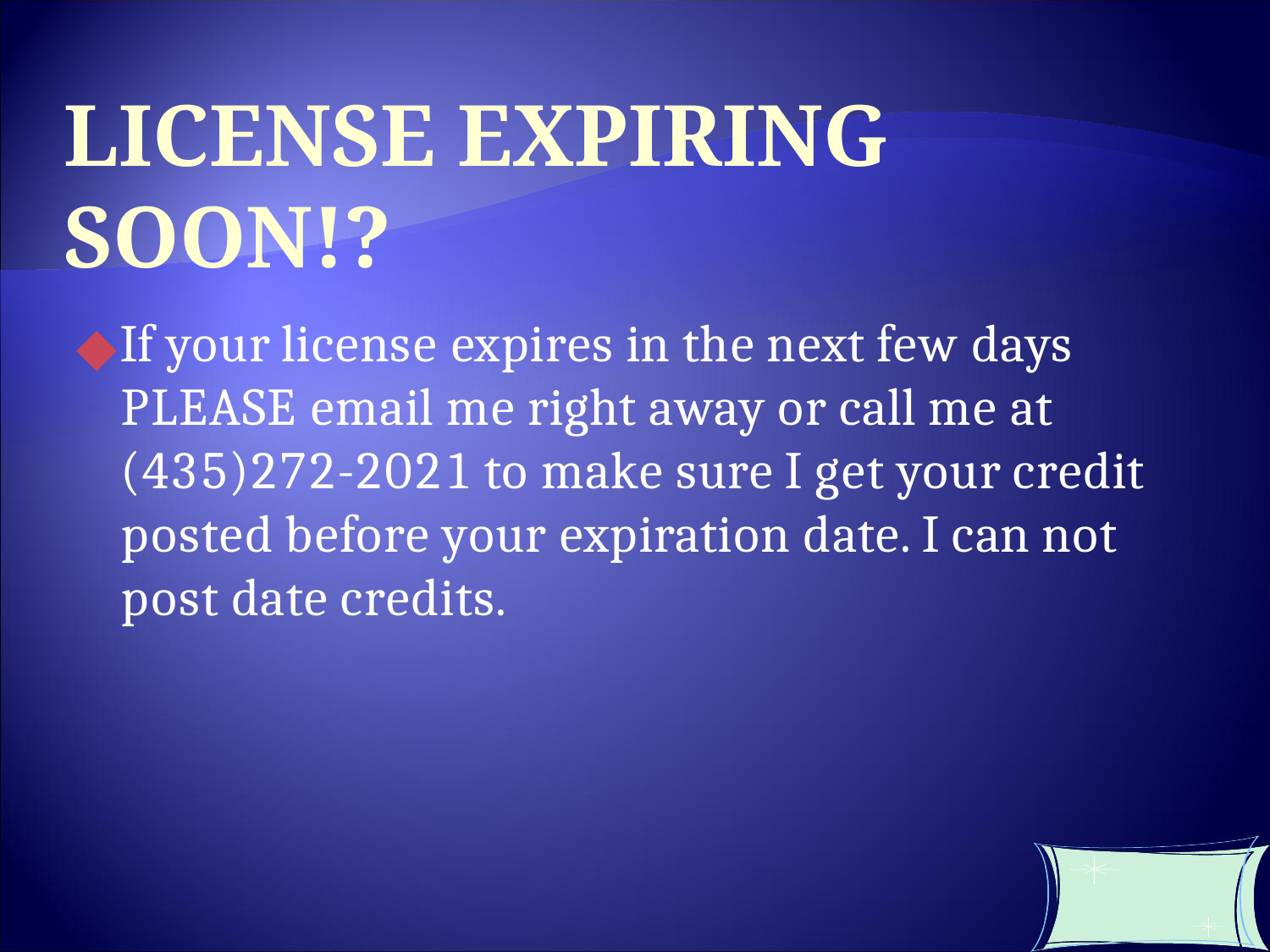

LICENSE EXPIRING SOON!?
If your license expires in the next few days PLEASE email me right away or call me at (435)272-2021 to make sure I get your credit posted before your expiration date. I can not post date credits.